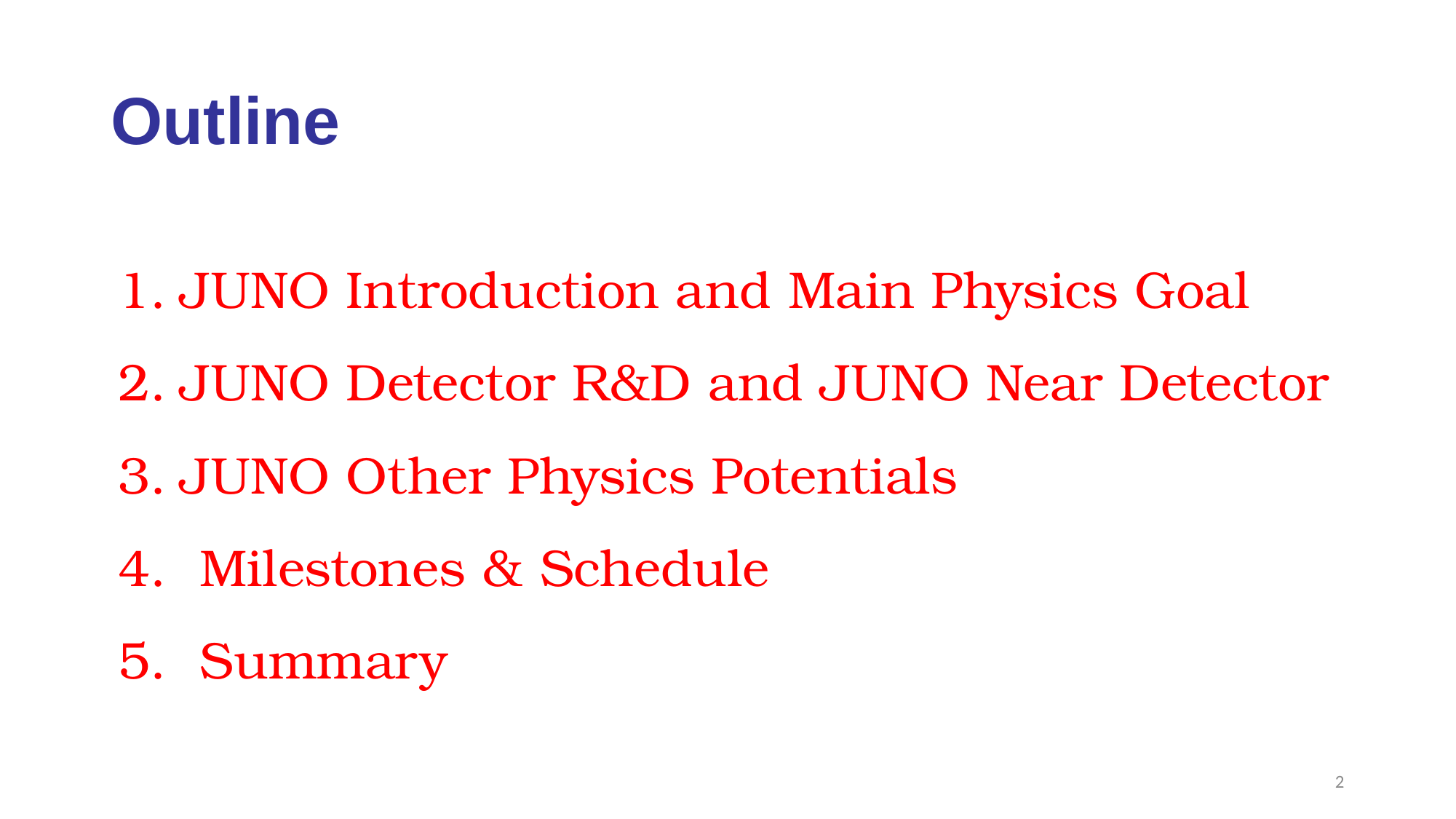

# Outline
JUNO Introduction and Main Physics Goal
JUNO Detector R&D and JUNO Near Detector
JUNO Other Physics Potentials
4.  Milestones & Schedule
5.  Summary
2